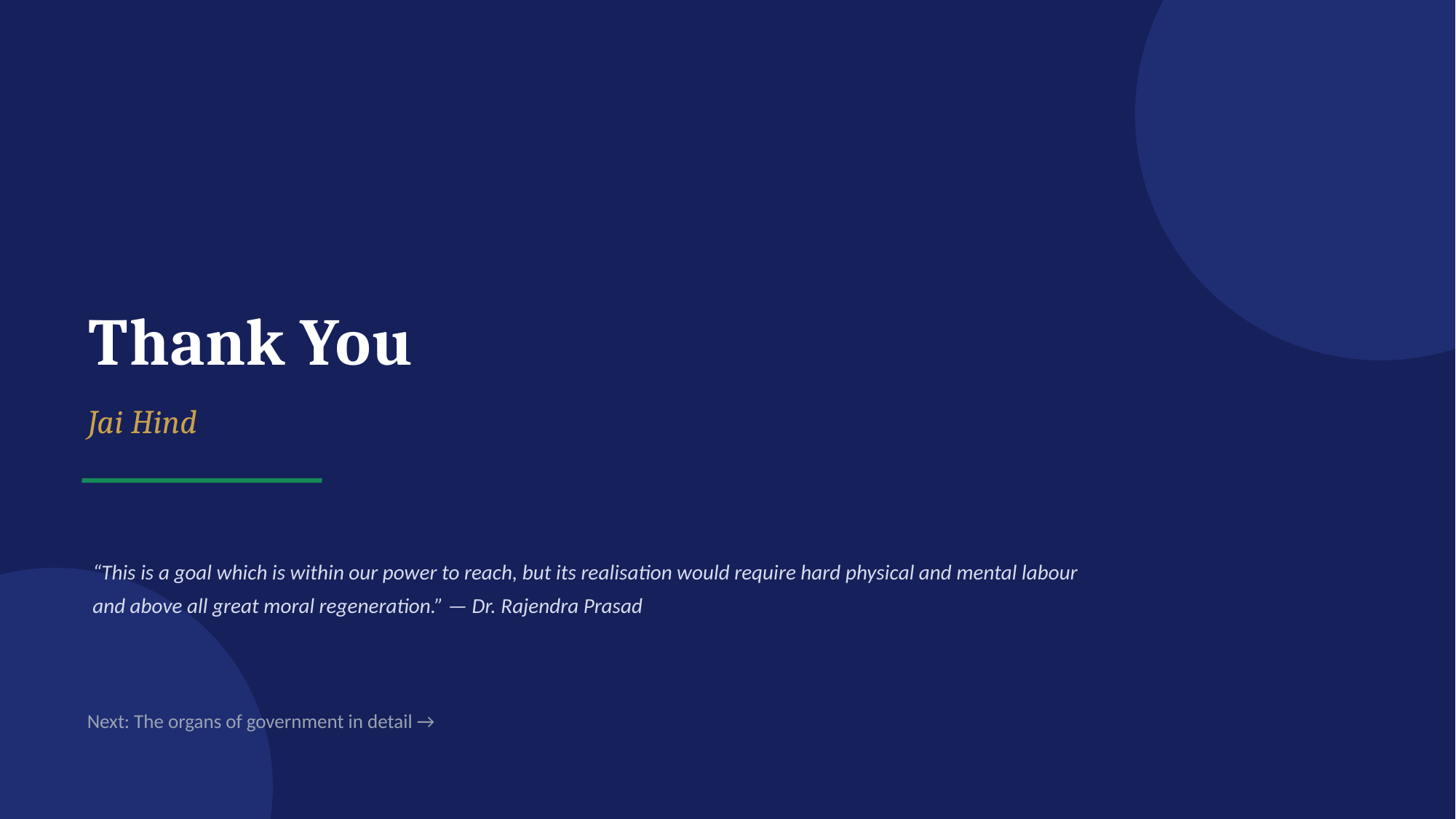

Thank You
Jai Hind

“This is a goal which is within our power to reach, but its realisation would require hard physical and mental labour and above all great moral regeneration.” — Dr. Rajendra Prasad

Next: The organs of government in detail →